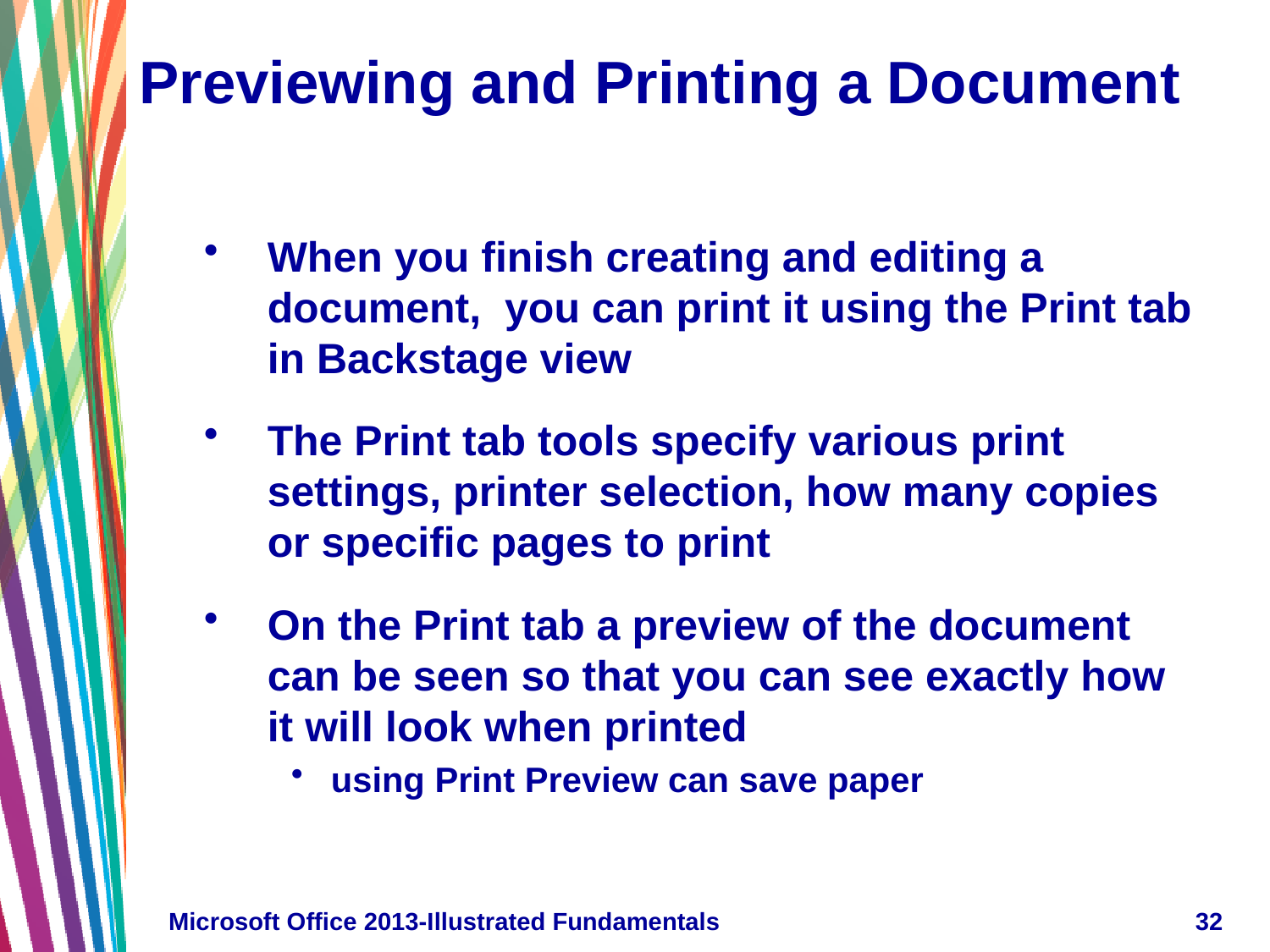

# Previewing and Printing a Document
When you finish creating and editing a document,  you can print it using the Print tab in Backstage view
The Print tab tools specify various print settings, printer selection, how many copies or specific pages to print
On the Print tab a preview of the document can be seen so that you can see exactly how it will look when printed
using Print Preview can save paper

Microsoft Office 2013-Illustrated Fundamentals
32